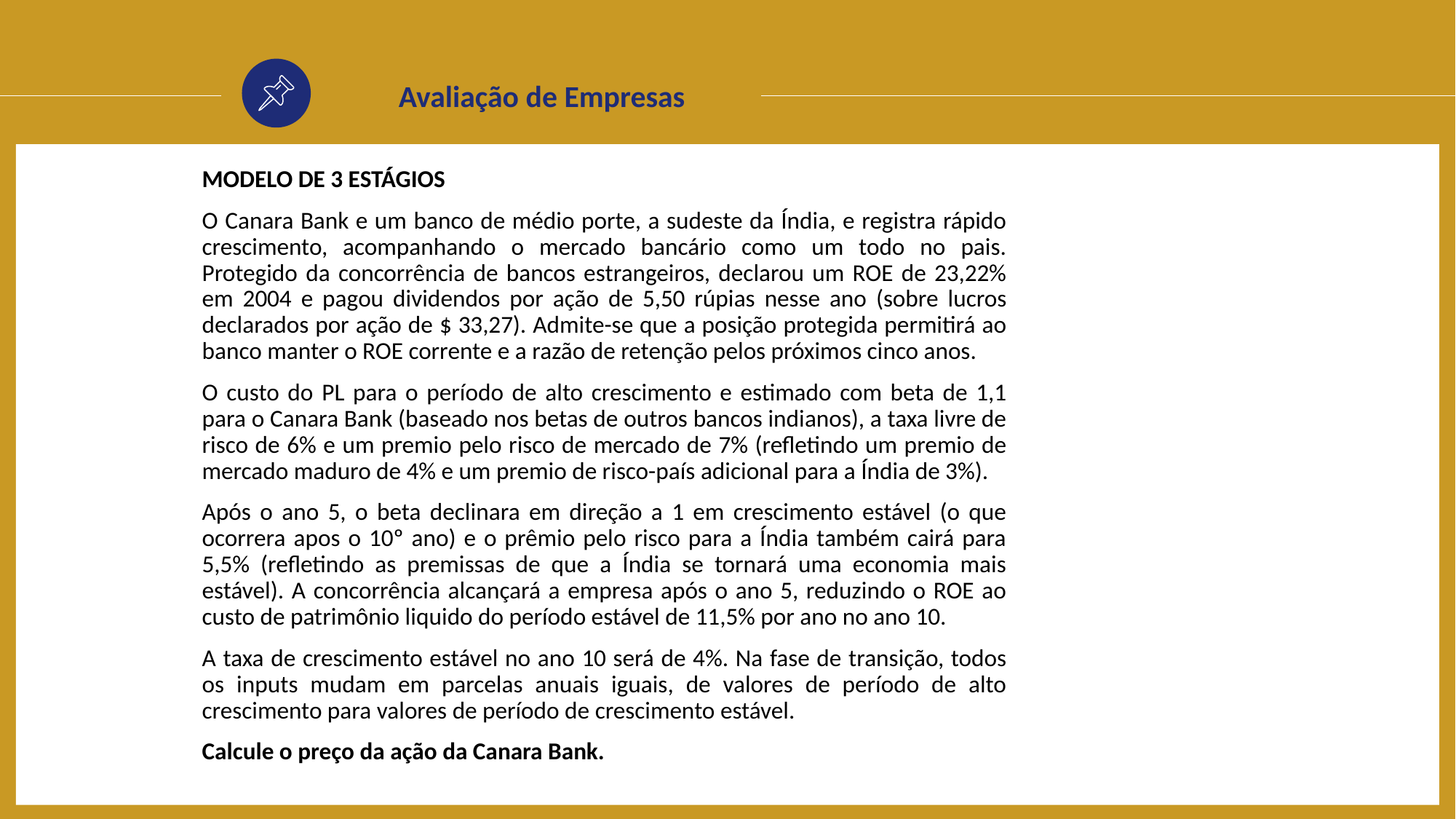

Avaliação de Empresas
MODELO DE 3 ESTÁGIOS
O Canara Bank e um banco de médio porte, a sudeste da Índia, e registra rápido crescimento, acompanhando o mercado bancário como um todo no pais. Protegido da concorrência de bancos estrangeiros, declarou um ROE de 23,22% em 2004 e pagou dividendos por ação de 5,50 rúpias nesse ano (sobre lucros declarados por ação de $ 33,27). Admite-se que a posição protegida permitirá ao banco manter o ROE corrente e a razão de retenção pelos próximos cinco anos.
O custo do PL para o período de alto crescimento e estimado com beta de 1,1 para o Canara Bank (baseado nos betas de outros bancos indianos), a taxa livre de risco de 6% e um premio pelo risco de mercado de 7% (refletindo um premio de mercado maduro de 4% e um premio de risco-país adicional para a Índia de 3%).
Após o ano 5, o beta declinara em direção a 1 em crescimento estável (o que ocorrera apos o 10º ano) e o prêmio pelo risco para a Índia também cairá para 5,5% (refletindo as premissas de que a Índia se tornará uma economia mais estável). A concorrência alcançará a empresa após o ano 5, reduzindo o ROE ao custo de patrimônio liquido do período estável de 11,5% por ano no ano 10.
A taxa de crescimento estável no ano 10 será de 4%. Na fase de transição, todos os inputs mudam em parcelas anuais iguais, de valores de período de alto crescimento para valores de período de crescimento estável.
Calcule o preço da ação da Canara Bank.